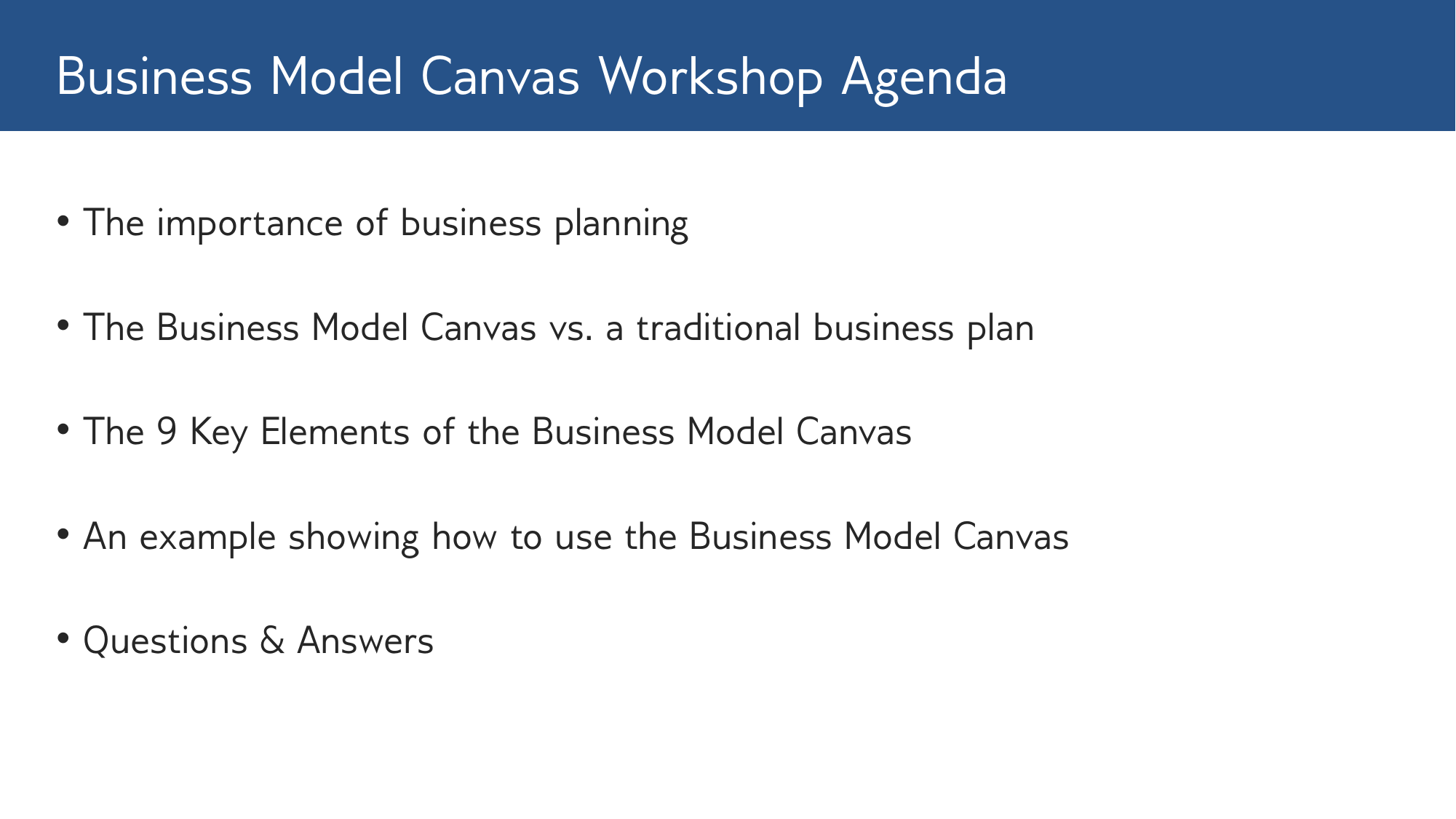

# Business Model Canvas Workshop Agenda
The importance of business planning
The Business Model Canvas vs. a traditional business plan
The 9 Key Elements of the Business Model Canvas
An example showing how to use the Business Model Canvas
Questions & Answers